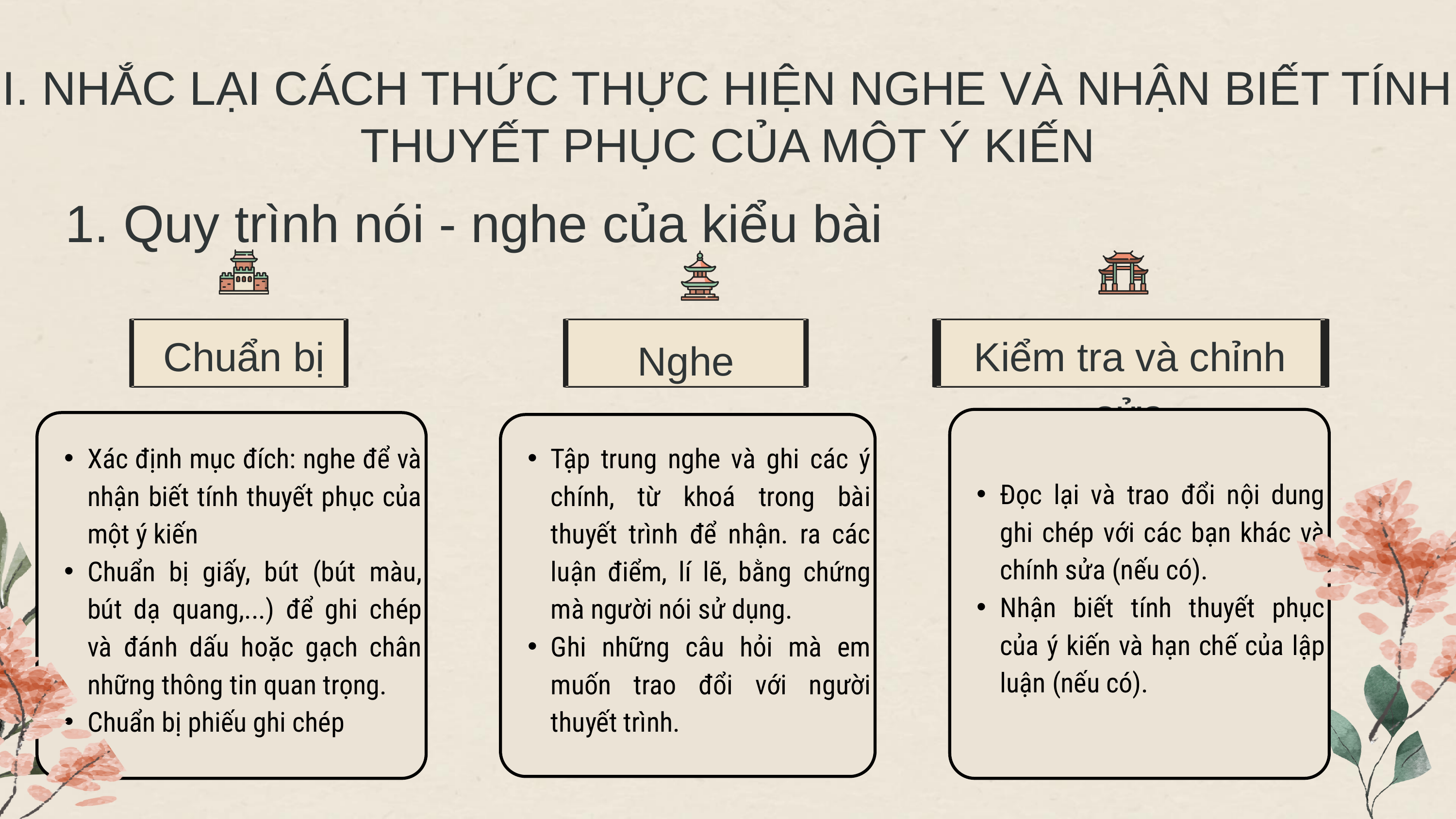

I. NHẮC LẠI CÁCH THỨC THỰC HIỆN NGHE VÀ NHẬN BIẾT TÍNH THUYẾT PHỤC CỦA MỘT Ý KIẾN
1. Quy trình nói - nghe của kiểu bài

Chuẩn bị
Kiểm tra và chỉnh sửa
Nghe

Đọc lại và trao đổi nội dung ghi chép với các bạn khác và chính sửa (nếu có).
Nhận biết tính thuyết phục của ý kiến và hạn chế của lập luận (nếu có).

Xác định mục đích: nghe để và nhận biết tính thuyết phục của một ý kiến
Chuẩn bị giấy, bút (bút màu, bút dạ quang,...) để ghi chép và đánh dấu hoặc gạch chân những thông tin quan trọng.
Chuẩn bị phiếu ghi chép

Tập trung nghe và ghi các ý chính, từ khoá trong bài thuyết trình để nhận. ra các luận điểm, lí lẽ, bằng chứng mà người nói sử dụng.
Ghi những câu hỏi mà em muốn trao đổi với người thuyết trình.